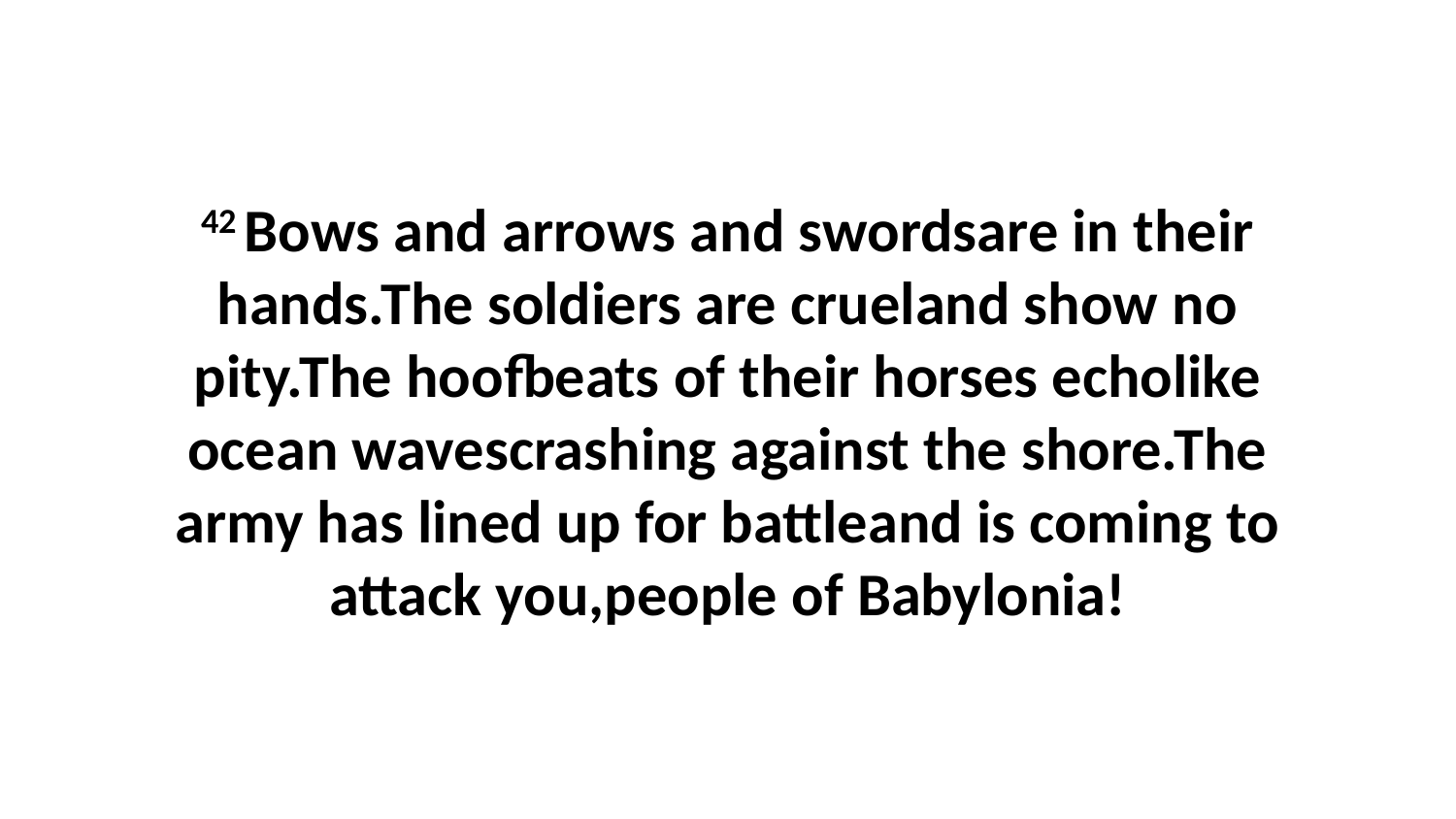

42 Bows and arrows and swordsare in their hands.The soldiers are crueland show no pity.The hoofbeats of their horses echolike ocean wavescrashing against the shore.The army has lined up for battleand is coming to attack you,people of Babylonia!